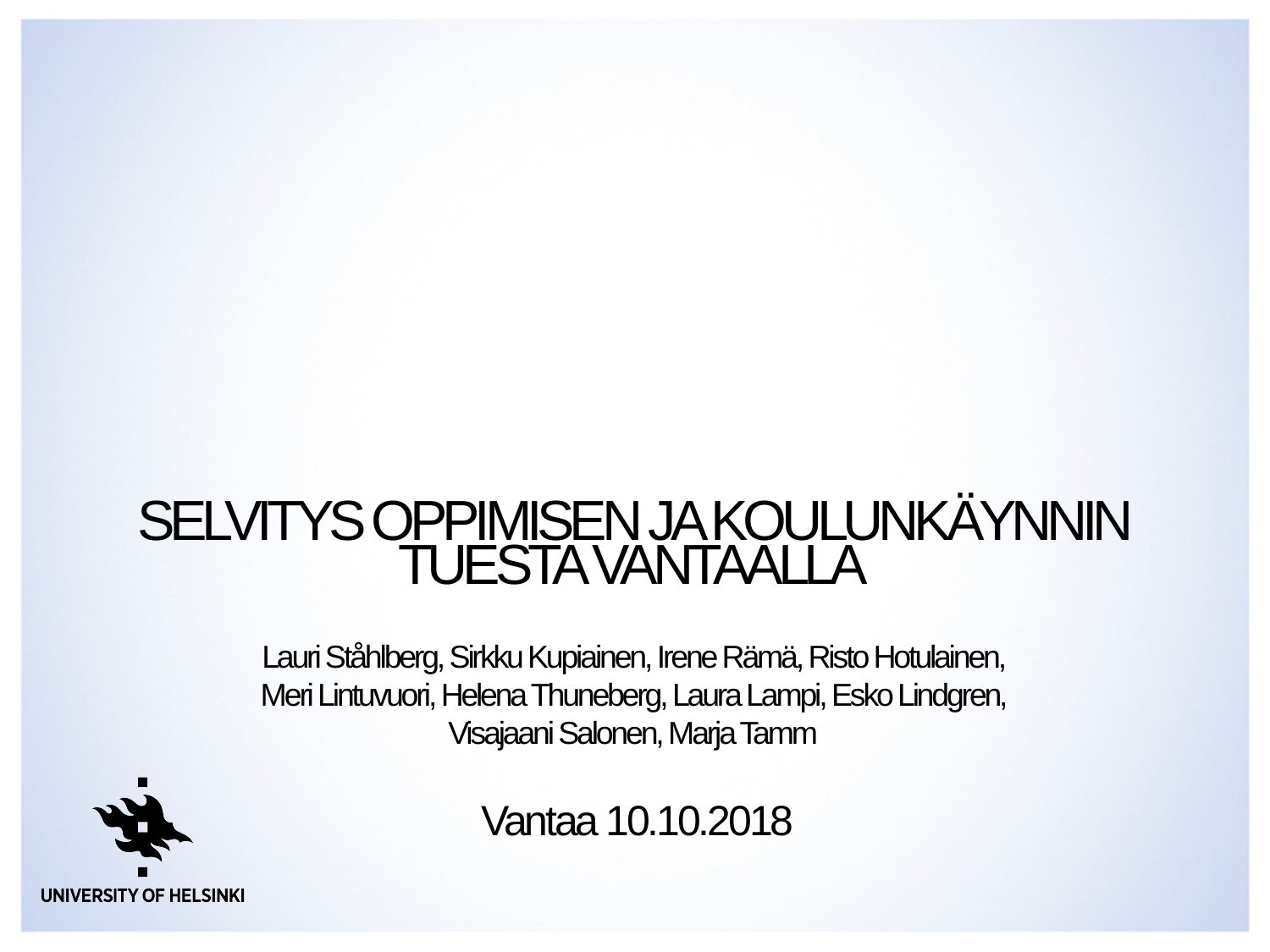

# Selvitys oppimisen ja koulunkäynnin tuesta Vantaalla
Lauri Ståhlberg, Sirkku Kupiainen, Irene Rämä, Risto Hotulainen, Meri Lintuvuori, Helena Thuneberg, Laura Lampi, Esko Lindgren, Visajaani Salonen, Marja Tamm

 Vantaa 10.10.2018